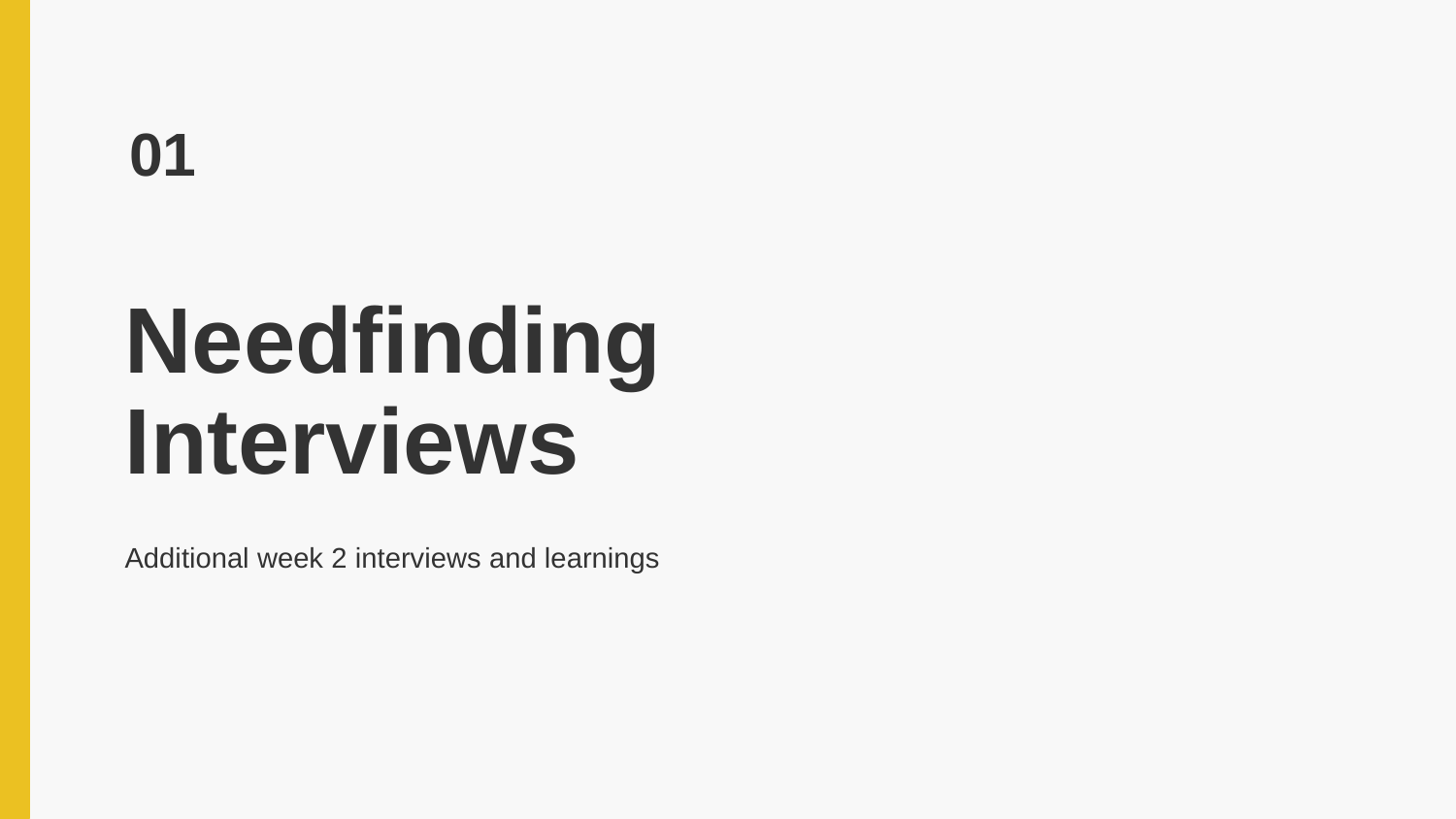

01
# Needfinding Interviews
Additional week 2 interviews and learnings